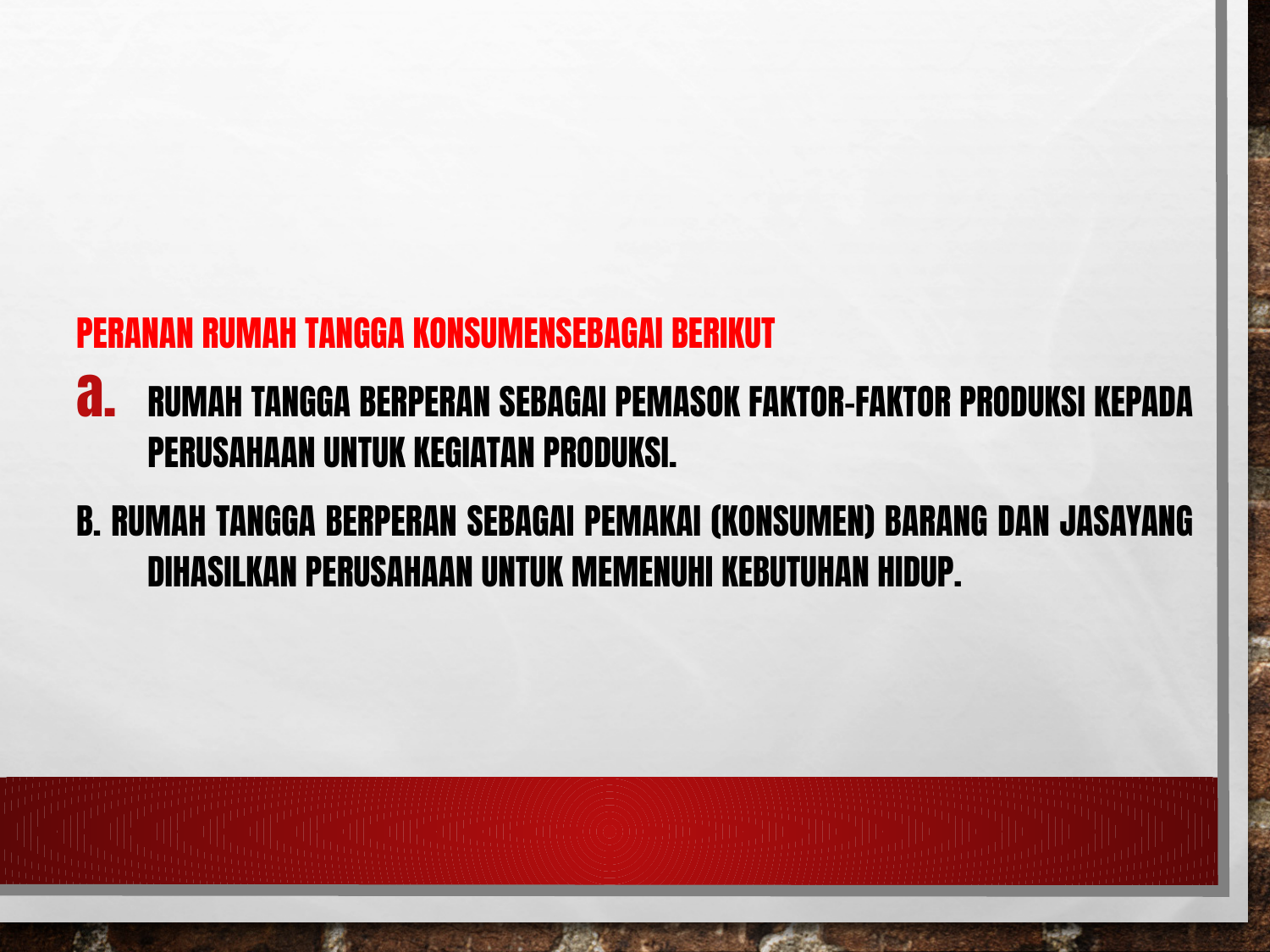

Peranan Rumah Tangga KonsumenSebagai Berikut
Rumah tangga berperan sebagai pemasok faktor-faktor produksi kepada perusahaan untuk kegiatan produksi.
b. Rumah tangga berperan sebagai pemakai (konsumen) barang dan jasayang dihasilkan perusahaan untuk memenuhi kebutuhan hidup.